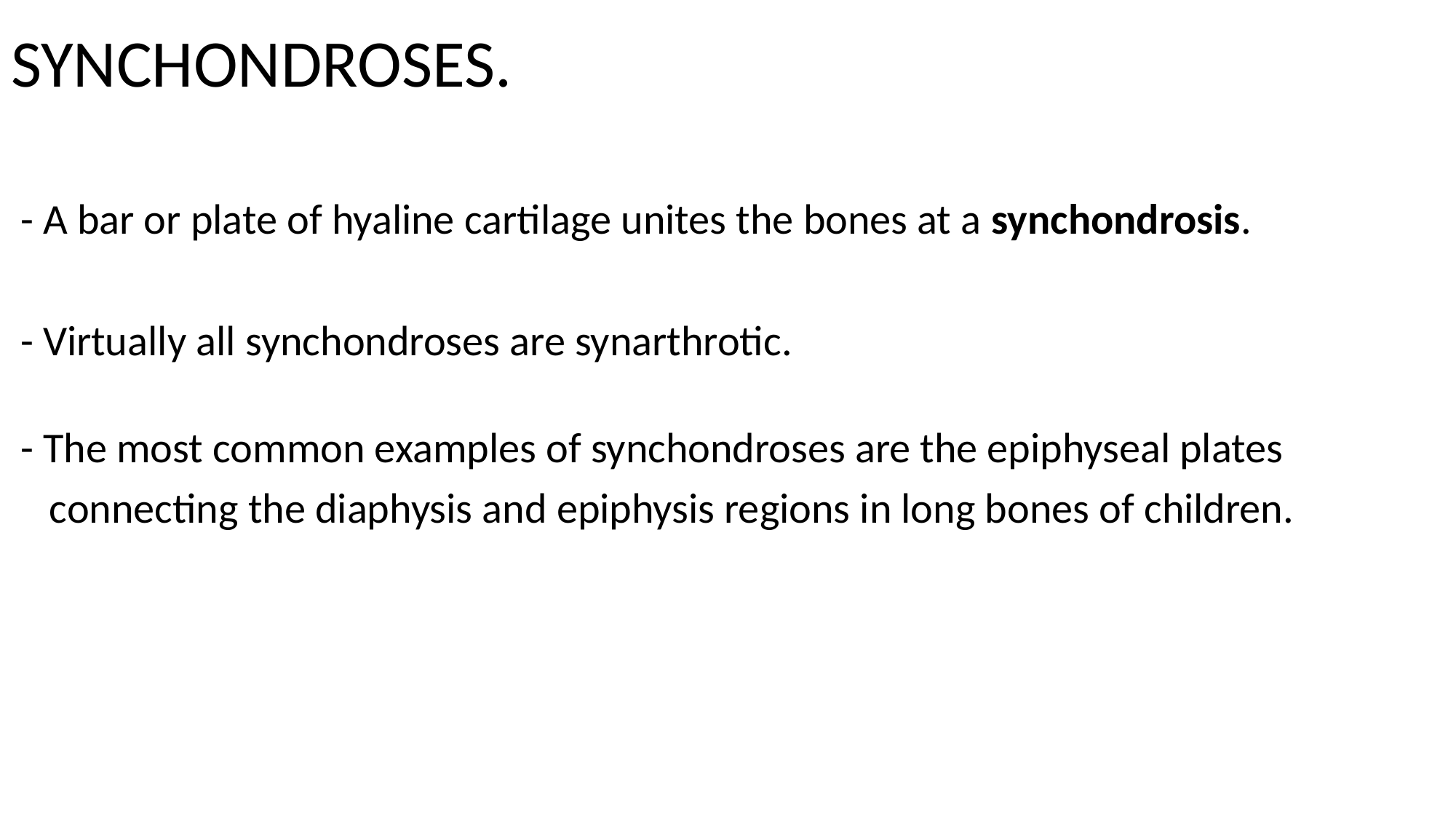

# SYNCHONDROSES.

 - A bar or plate of hyaline cartilage unites the bones at a synchondrosis.

 - Virtually all synchondroses are synarthrotic.
 - The most common examples of synchondroses are the epiphyseal plates
    connecting the diaphysis and epiphysis regions in long bones of children.